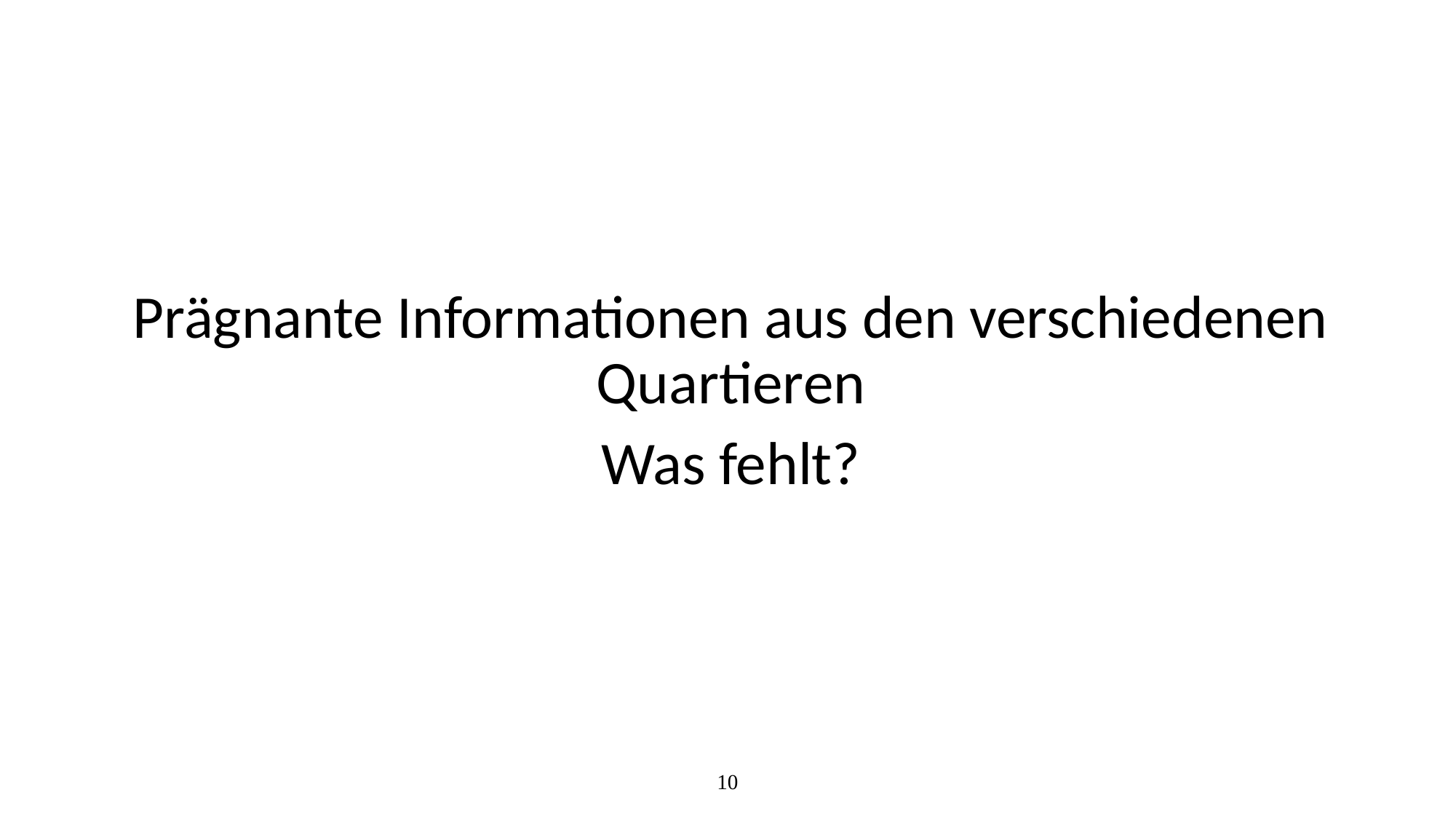

Prägnante Informationen aus den verschiedenen Quartieren
Was fehlt?
10